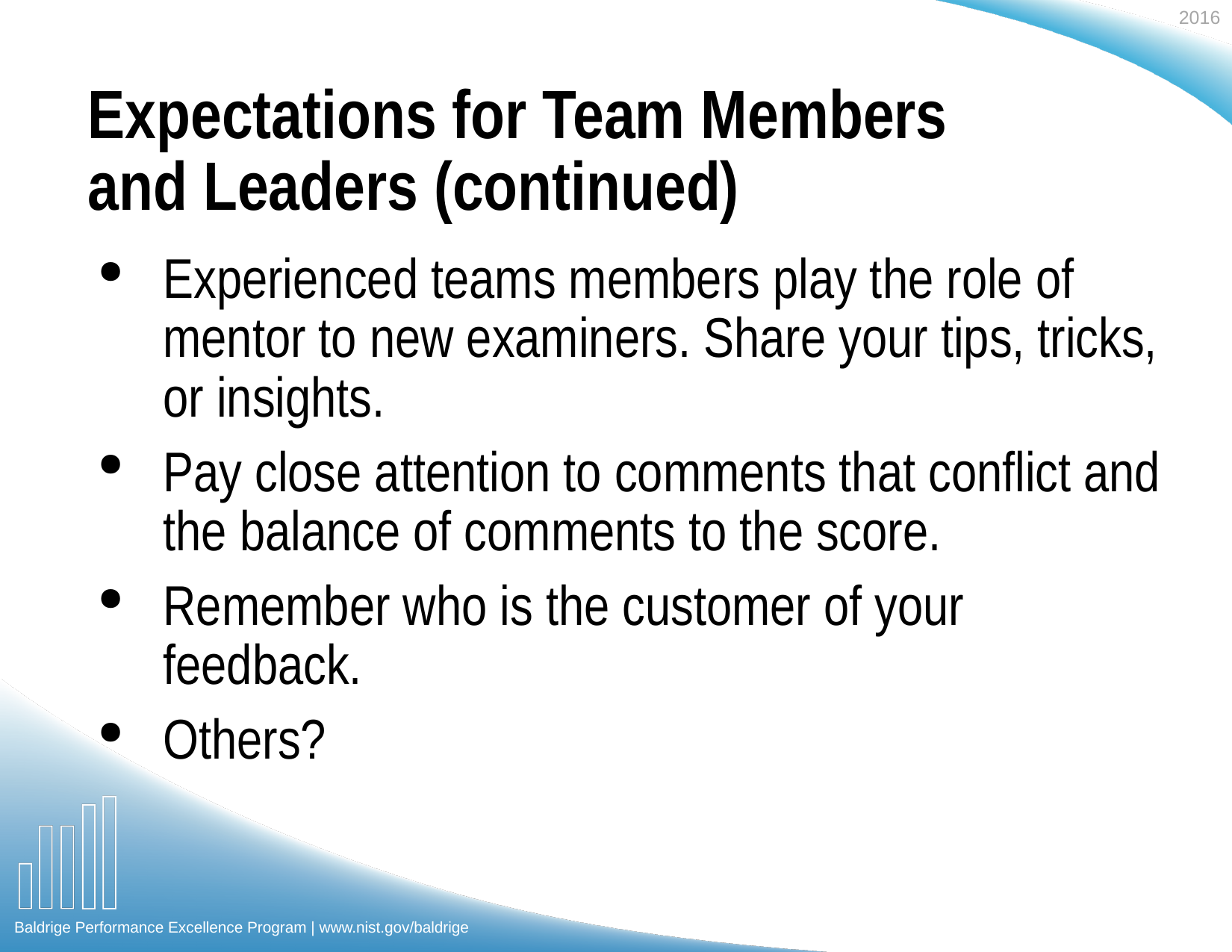

Expectations for Team Members
and Leaders (continued)
Experienced teams members play the role of mentor to new examiners. Share your tips, tricks, or insights.
Pay close attention to comments that conflict and the balance of comments to the score.
Remember who is the customer of your feedback.
Others?